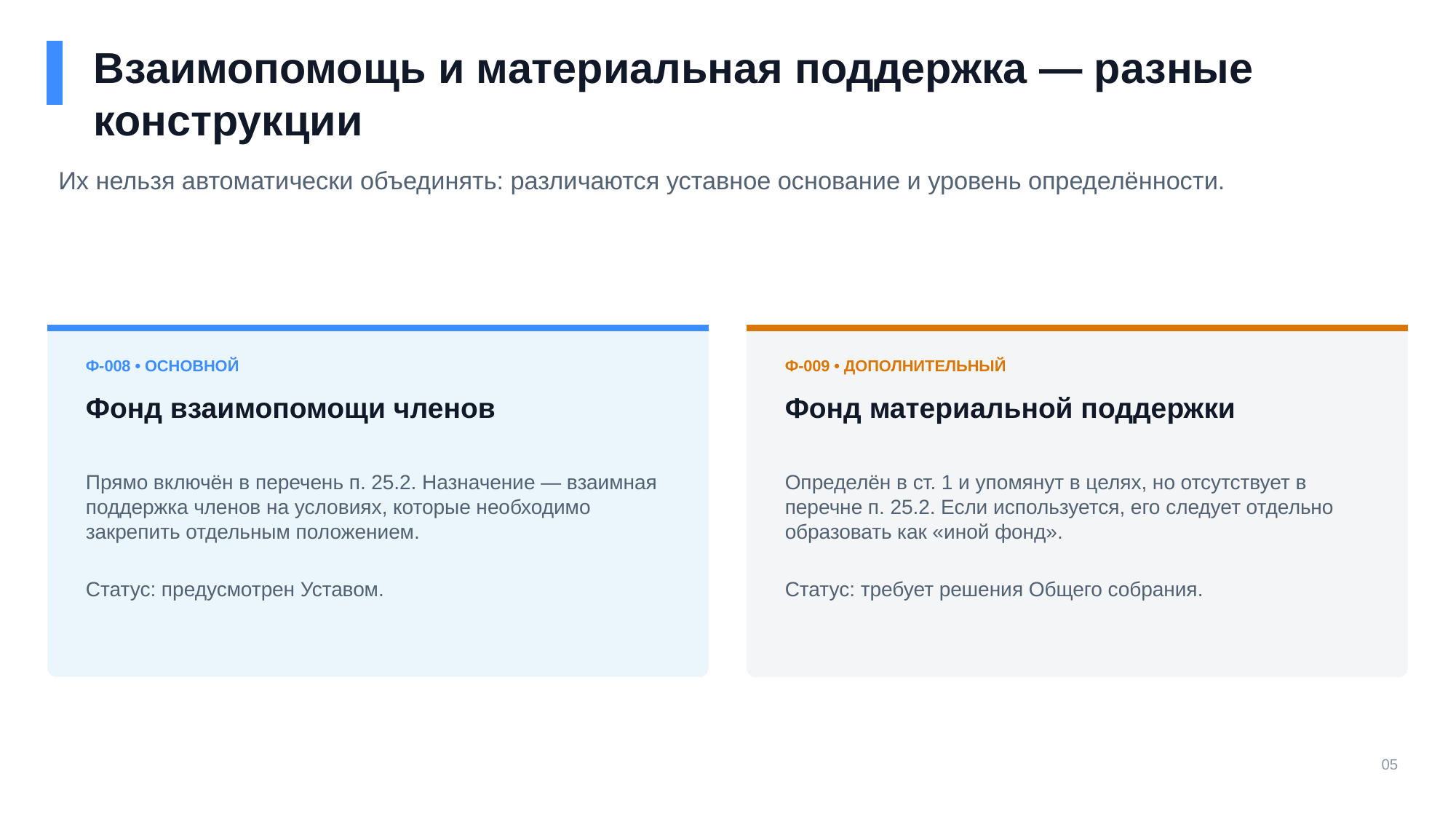

Взаимопомощь и материальная поддержка — разные конструкции

Их нельзя автоматически объединять: различаются уставное основание и уровень определённости.

Ф-008 • ОСНОВНОЙ
Ф-009 • ДОПОЛНИТЕЛЬНЫЙ
Фонд взаимопомощи членов
Фонд материальной поддержки
Прямо включён в перечень п. 25.2. Назначение — взаимная поддержка членов на условиях, которые необходимо закрепить отдельным положением.

Статус: предусмотрен Уставом.
Определён в ст. 1 и упомянут в целях, но отсутствует в перечне п. 25.2. Если используется, его следует отдельно образовать как «иной фонд».

Статус: требует решения Общего собрания.
05